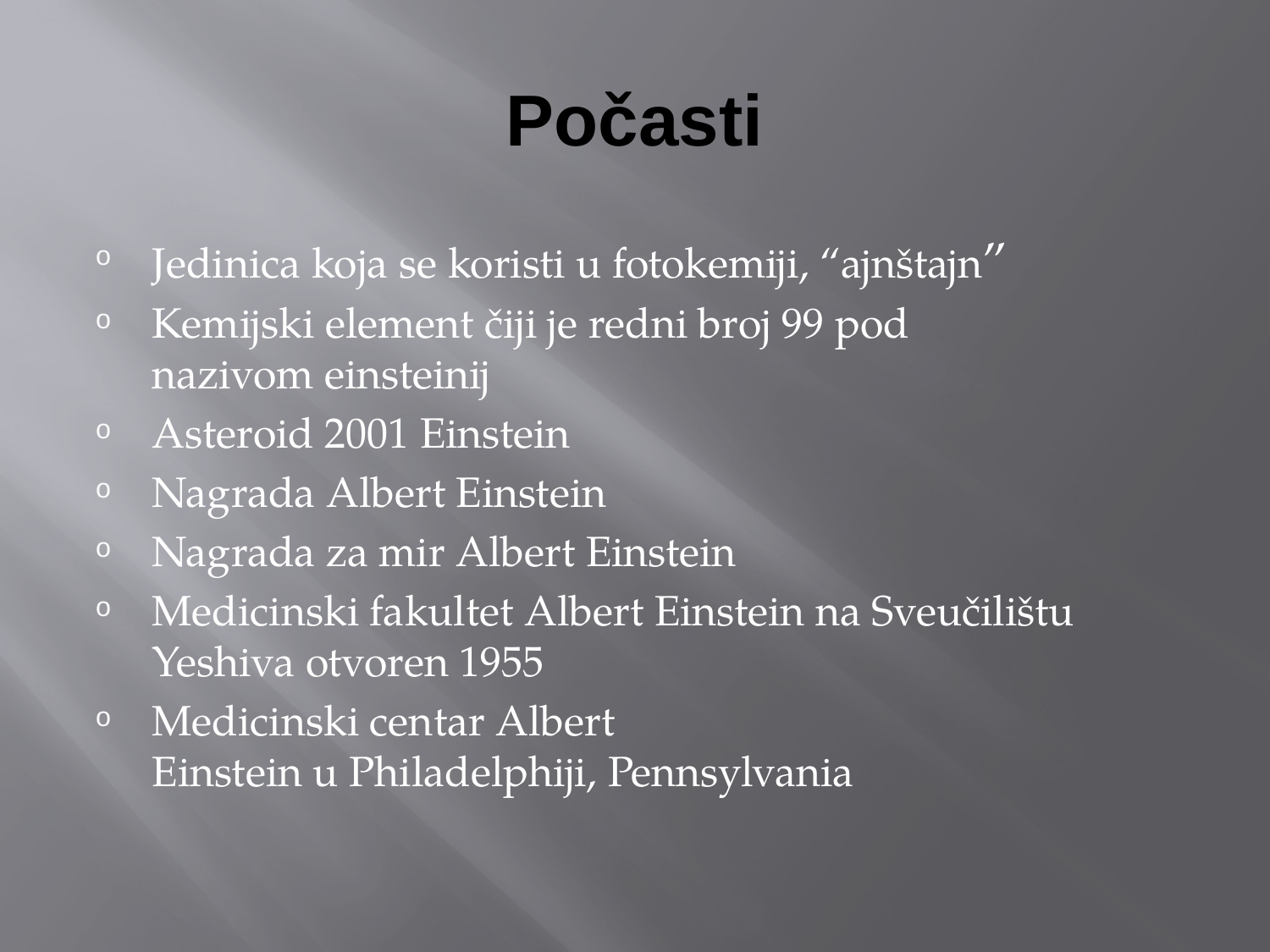

# Počasti
Jedinica koja se koristi u fotokemiji, “ajnštajn”
Kemijski element čiji je redni broj 99 pod nazivom einsteinij
Asteroid 2001 Einstein
Nagrada Albert Einstein
Nagrada za mir Albert Einstein
Medicinski fakultet Albert Einstein na Sveučilištu Yeshiva otvoren 1955
Medicinski centar Albert Einstein u Philadelphiji, Pennsylvania